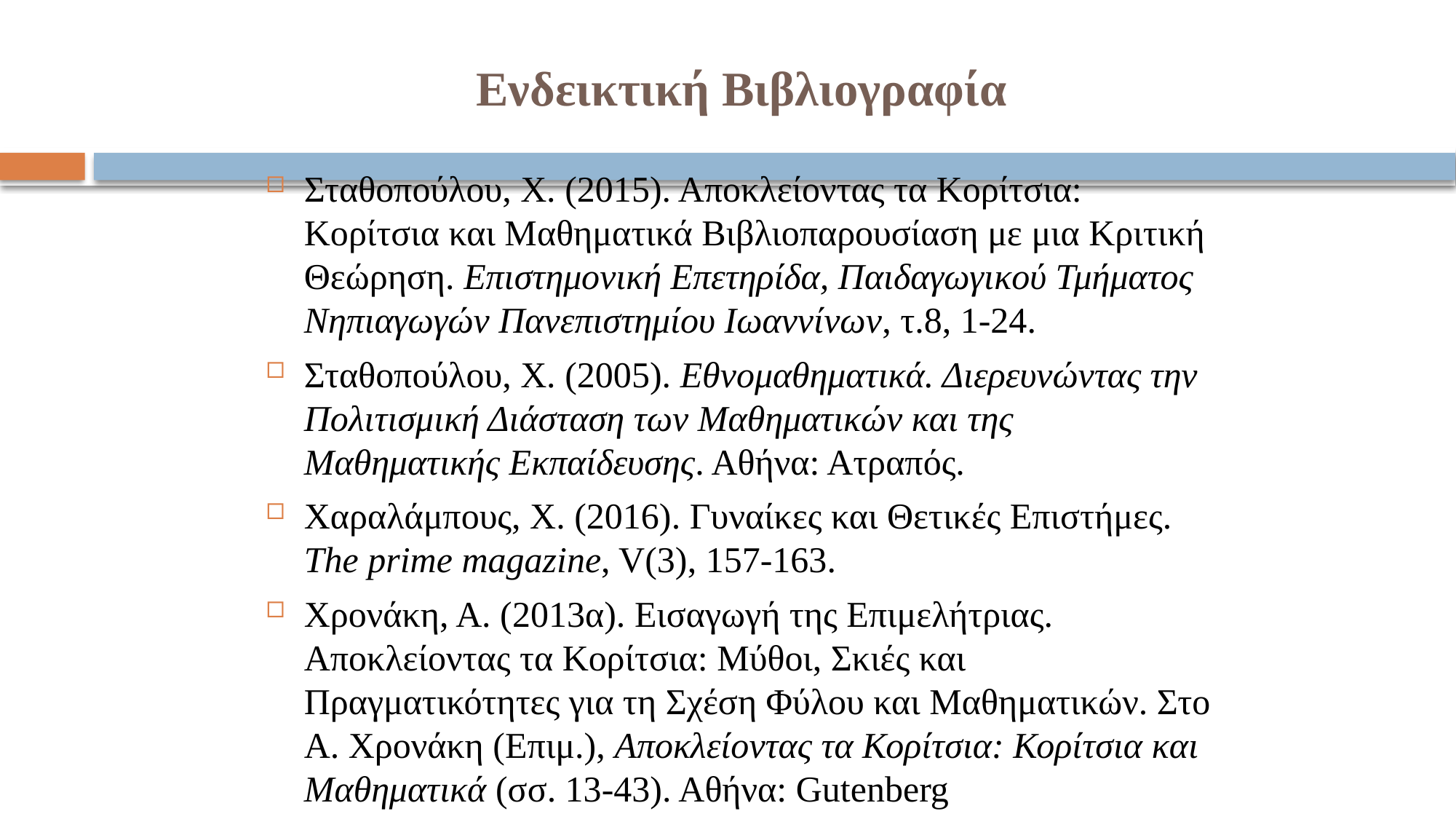

# Ενδεικτική Βιβλιογραφία
Σταθοπούλου, Χ. (2015). Αποκλείοντας τα Κορίτσια: Κορίτσια και Μαθηματικά Βιβλιοπαρουσίαση με μια Κριτική Θεώρηση. Επιστημονική Επετηρίδα, Παιδαγωγικού Τμήματος Νηπιαγωγών Πανεπιστημίου Ιωαννίνων, τ.8, 1-24.
Σταθοπούλου, Χ. (2005). Εθνομαθηματικά. Διερευνώντας την Πολιτισμική Διάσταση των Μαθηματικών και της Μαθηματικής Εκπαίδευσης. Αθήνα: Ατραπός.
Χαραλάμπους, Χ. (2016). Γυναίκες και Θετικές Επιστήμες. The prime magazine, V(3), 157-163.
Χρονάκη, Α. (2013α). Εισαγωγή της Επιμελήτριας. Αποκλείοντας τα Κορίτσια: Μύθοι, Σκιές και Πραγματικότητες για τη Σχέση Φύλου και Μαθηματικών. Στο Α. Χρονάκη (Επιμ.), Αποκλείοντας τα Κορίτσια: Κορίτσια και Μαθηματικά (σσ. 13-43). Αθήνα: Gutenberg